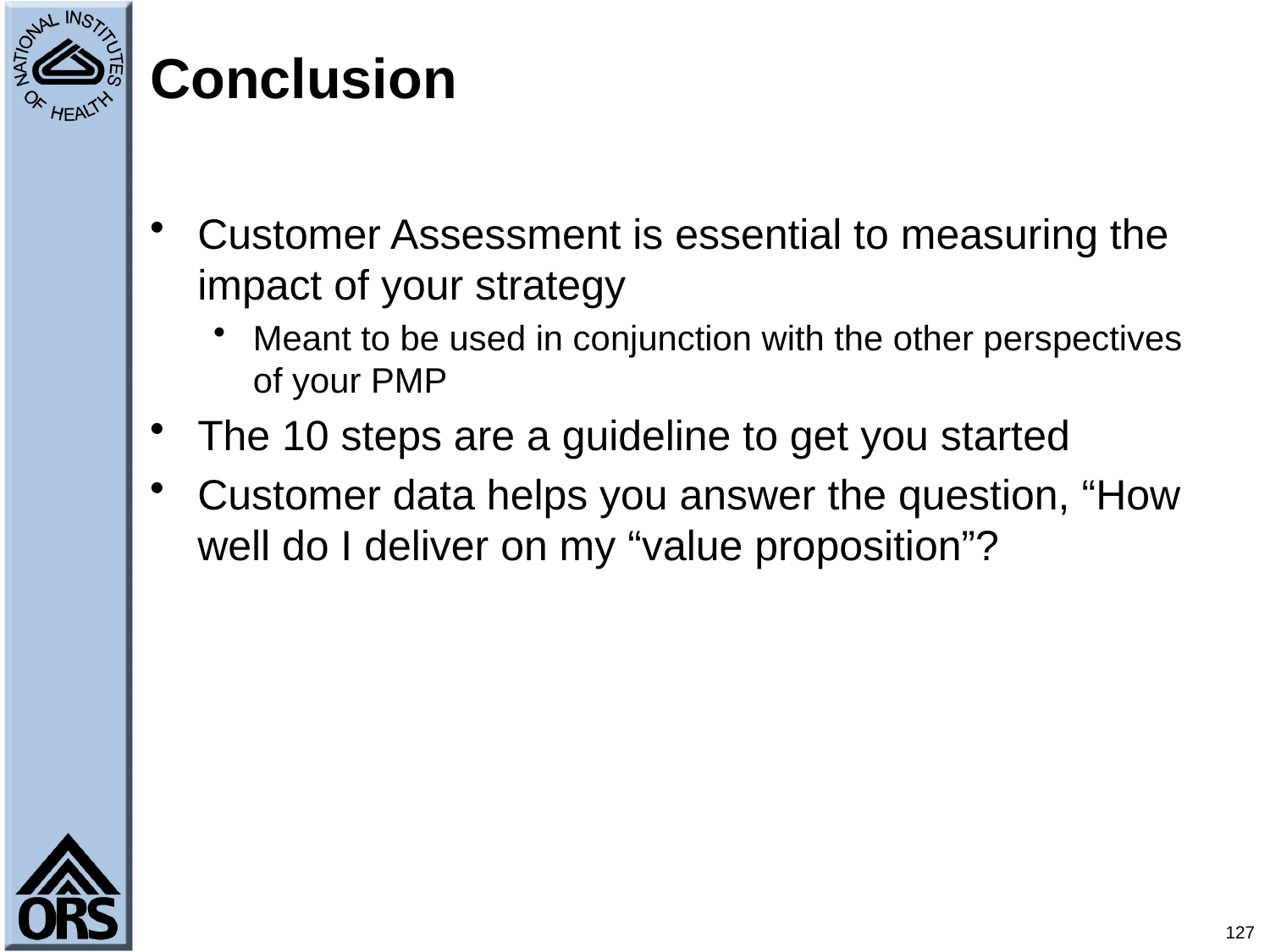

# Conclusion
Customer Assessment is essential to measuring the impact of your strategy
Meant to be used in conjunction with the other perspectives of your PMP
The 10 steps are a guideline to get you started
Customer data helps you answer the question, “How well do I deliver on my “value proposition”?

127